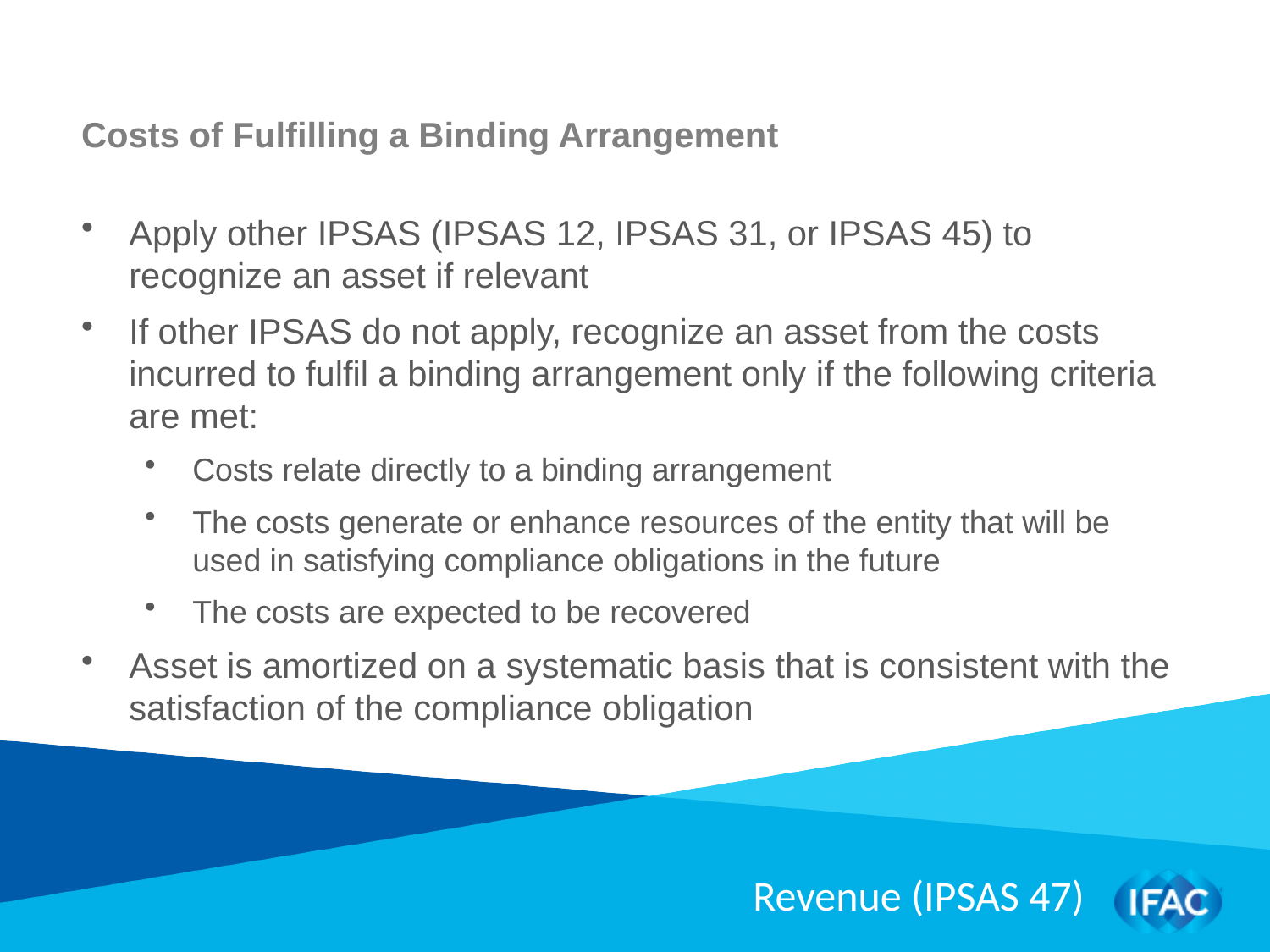

Costs of Fulfilling a Binding Arrangement

Apply other IPSAS (IPSAS 12, IPSAS 31, or IPSAS 45) to recognize an asset if relevant
If other IPSAS do not apply, recognize an asset from the costs incurred to fulfil a binding arrangement only if the following criteria are met:
Costs relate directly to a binding arrangement
The costs generate or enhance resources of the entity that will be used in satisfying compliance obligations in the future
The costs are expected to be recovered
Asset is amortized on a systematic basis that is consistent with the satisfaction of the compliance obligation

Revenue (IPSAS 47)